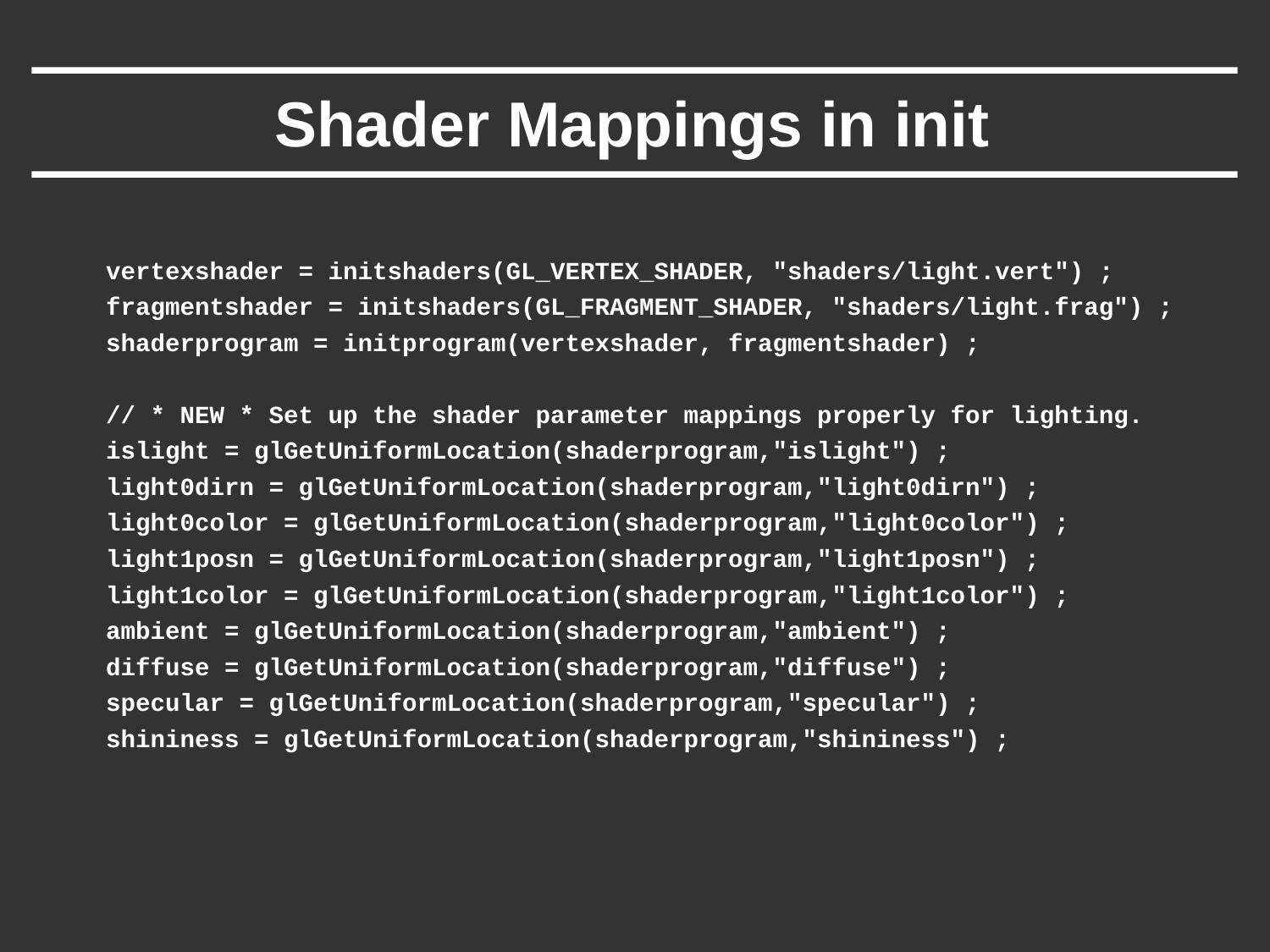

# Shader Mappings in init
  vertexshader = initshaders(GL_VERTEX_SHADER, "shaders/light.vert") ;
  fragmentshader = initshaders(GL_FRAGMENT_SHADER, "shaders/light.frag") ;
  shaderprogram = initprogram(vertexshader, fragmentshader) ;

  // * NEW * Set up the shader parameter mappings properly for lighting.
  islight = glGetUniformLocation(shaderprogram,"islight") ;
  light0dirn = glGetUniformLocation(shaderprogram,"light0dirn") ;
  light0color = glGetUniformLocation(shaderprogram,"light0color") ;
  light1posn = glGetUniformLocation(shaderprogram,"light1posn") ;
  light1color = glGetUniformLocation(shaderprogram,"light1color") ;
  ambient = glGetUniformLocation(shaderprogram,"ambient") ;
  diffuse = glGetUniformLocation(shaderprogram,"diffuse") ;
  specular = glGetUniformLocation(shaderprogram,"specular") ;
  shininess = glGetUniformLocation(shaderprogram,"shininess") ;